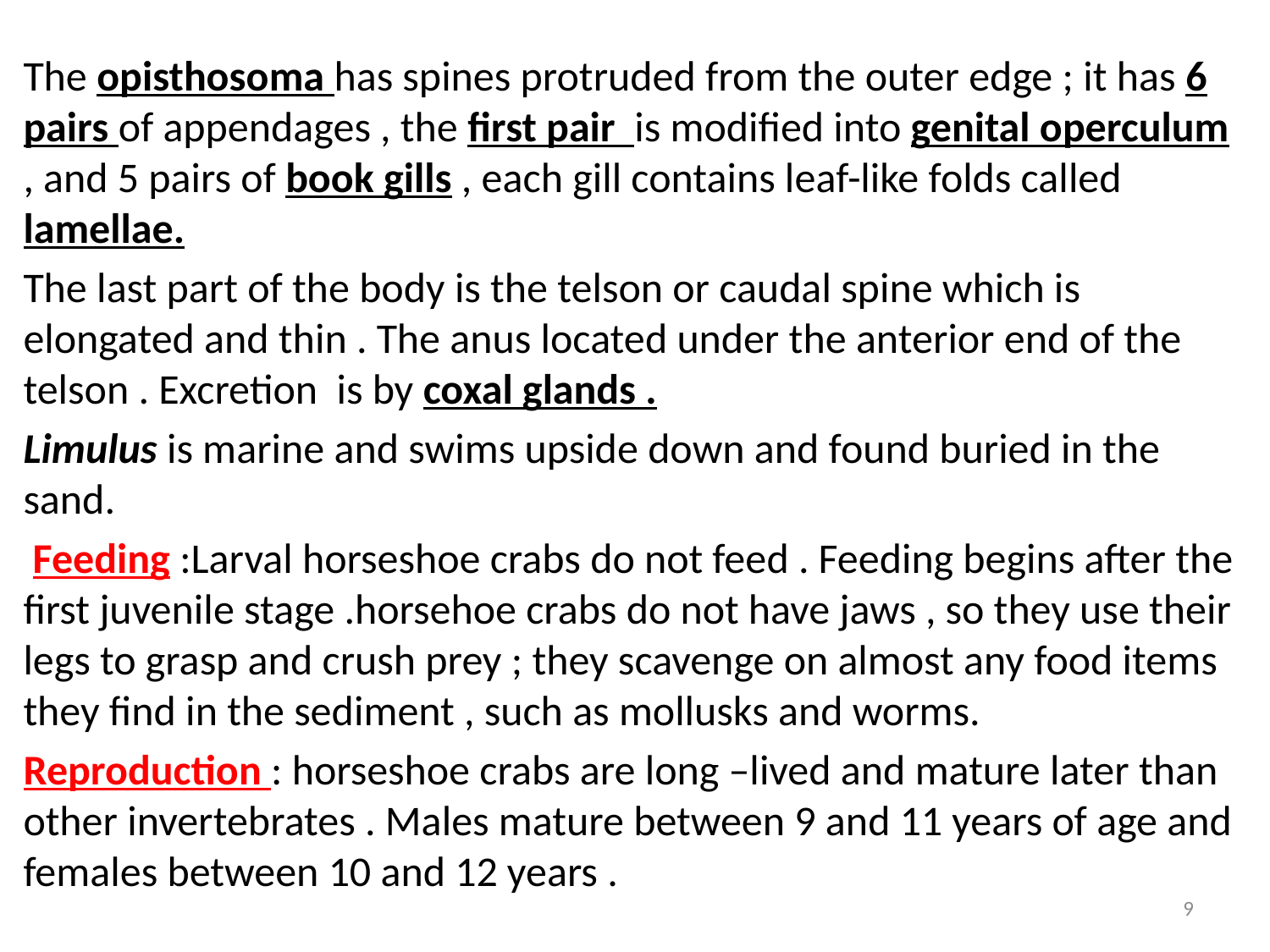

The opisthosoma has spines protruded from the outer edge ; it has 6 pairs of appendages , the first pair  is modified into genital operculum , and 5 pairs of book gills , each gill contains leaf-like folds called lamellae.
The last part of the body is the telson or caudal spine which is elongated and thin . The anus located under the anterior end of the telson . Excretion  is by coxal glands .
Limulus is marine and swims upside down and found buried in the sand.
 Feeding :Larval horseshoe crabs do not feed . Feeding begins after the first juvenile stage .horsehoe crabs do not have jaws , so they use their legs to grasp and crush prey ; they scavenge on almost any food items they find in the sediment , such as mollusks and worms.
Reproduction : horseshoe crabs are long –lived and mature later than other invertebrates . Males mature between 9 and 11 years of age and females between 10 and 12 years .

9